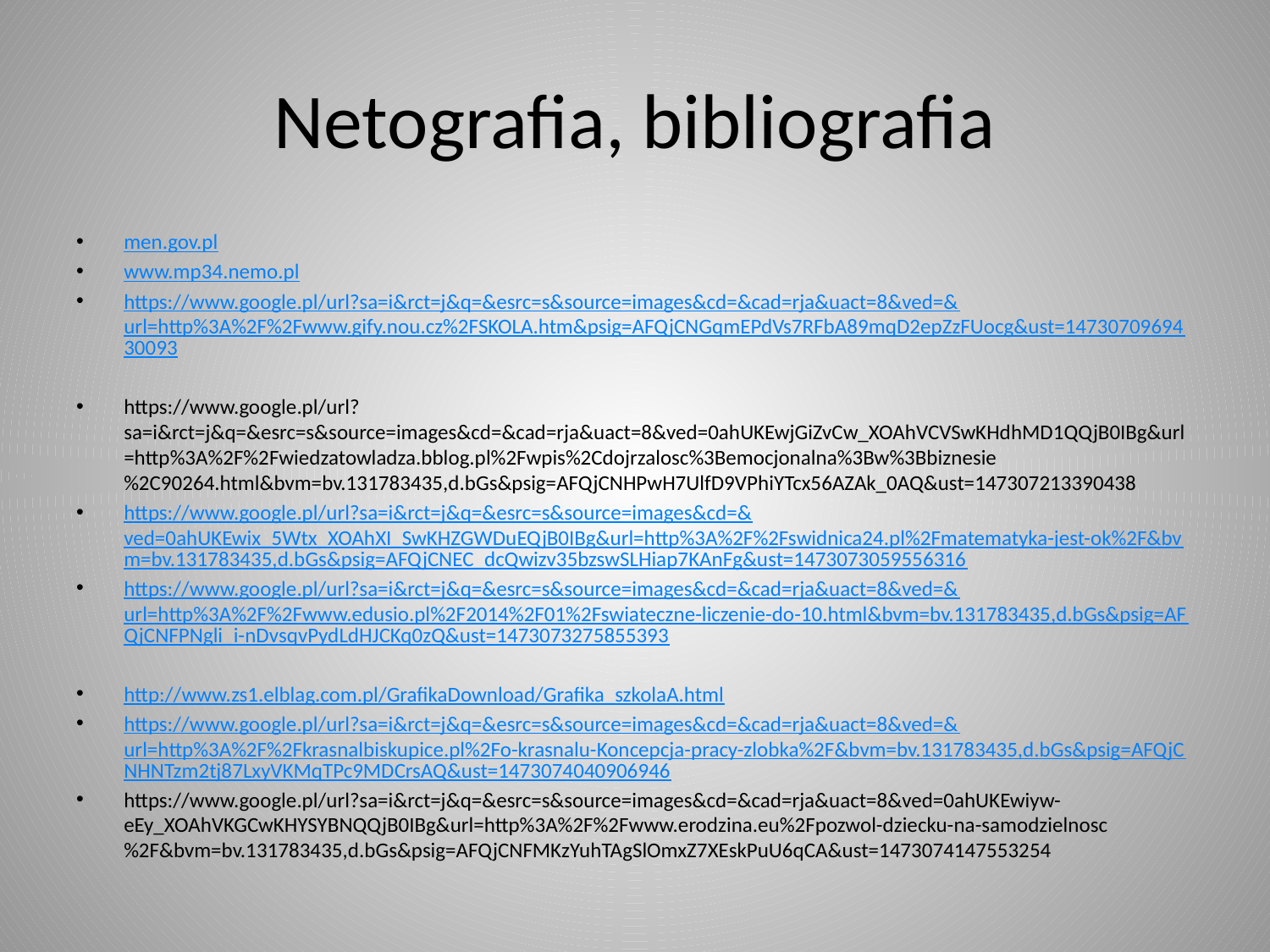

# Netografia, bibliografia
men.gov.pl
www.mp34.nemo.pl
https://www.google.pl/url?sa=i&rct=j&q=&esrc=s&source=images&cd=&cad=rja&uact=8&ved=&url=http%3A%2F%2Fwww.gify.nou.cz%2FSKOLA.htm&psig=AFQjCNGqmEPdVs7RFbA89mqD2epZzFUocg&ust=1473070969430093

https://www.google.pl/url?sa=i&rct=j&q=&esrc=s&source=images&cd=&cad=rja&uact=8&ved=0ahUKEwjGiZvCw_XOAhVCVSwKHdhMD1QQjB0IBg&url=http%3A%2F%2Fwiedzatowladza.bblog.pl%2Fwpis%2Cdojrzalosc%3Bemocjonalna%3Bw%3Bbiznesie%2C90264.html&bvm=bv.131783435,d.bGs&psig=AFQjCNHPwH7UlfD9VPhiYTcx56AZAk_0AQ&ust=147307213390438
https://www.google.pl/url?sa=i&rct=j&q=&esrc=s&source=images&cd=&ved=0ahUKEwix_5Wtx_XOAhXI_SwKHZGWDuEQjB0IBg&url=http%3A%2F%2Fswidnica24.pl%2Fmatematyka-jest-ok%2F&bvm=bv.131783435,d.bGs&psig=AFQjCNEC_dcQwizv35bzswSLHiap7KAnFg&ust=1473073059556316
https://www.google.pl/url?sa=i&rct=j&q=&esrc=s&source=images&cd=&cad=rja&uact=8&ved=&url=http%3A%2F%2Fwww.edusio.pl%2F2014%2F01%2Fswiateczne-liczenie-do-10.html&bvm=bv.131783435,d.bGs&psig=AFQjCNFPNgli_i-nDvsqvPydLdHJCKq0zQ&ust=1473073275855393

http://www.zs1.elblag.com.pl/GrafikaDownload/Grafika_szkolaA.html
https://www.google.pl/url?sa=i&rct=j&q=&esrc=s&source=images&cd=&cad=rja&uact=8&ved=&url=http%3A%2F%2Fkrasnalbiskupice.pl%2Fo-krasnalu-Koncepcja-pracy-zlobka%2F&bvm=bv.131783435,d.bGs&psig=AFQjCNHNTzm2tj87LxyVKMqTPc9MDCrsAQ&ust=1473074040906946
https://www.google.pl/url?sa=i&rct=j&q=&esrc=s&source=images&cd=&cad=rja&uact=8&ved=0ahUKEwiyw-eEy_XOAhVKGCwKHYSYBNQQjB0IBg&url=http%3A%2F%2Fwww.erodzina.eu%2Fpozwol-dziecku-na-samodzielnosc%2F&bvm=bv.131783435,d.bGs&psig=AFQjCNFMKzYuhTAgSlOmxZ7XEskPuU6qCA&ust=1473074147553254